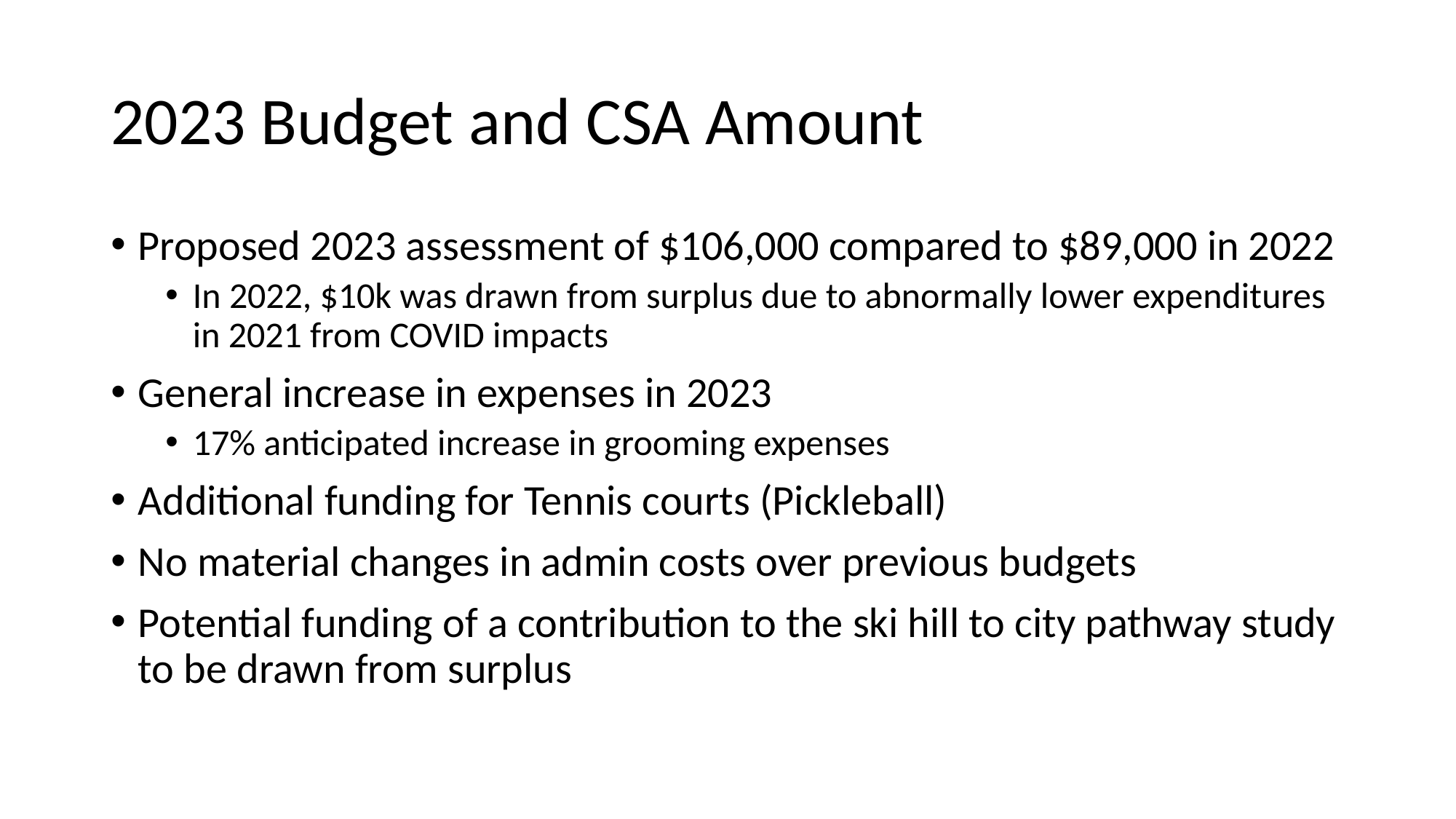

# 2023 Budget and CSA Amount
Proposed 2023 assessment of $106,000 compared to $89,000 in 2022
In 2022, $10k was drawn from surplus due to abnormally lower expenditures in 2021 from COVID impacts
General increase in expenses in 2023
17% anticipated increase in grooming expenses
Additional funding for Tennis courts (Pickleball)
No material changes in admin costs over previous budgets
Potential funding of a contribution to the ski hill to city pathway study to be drawn from surplus